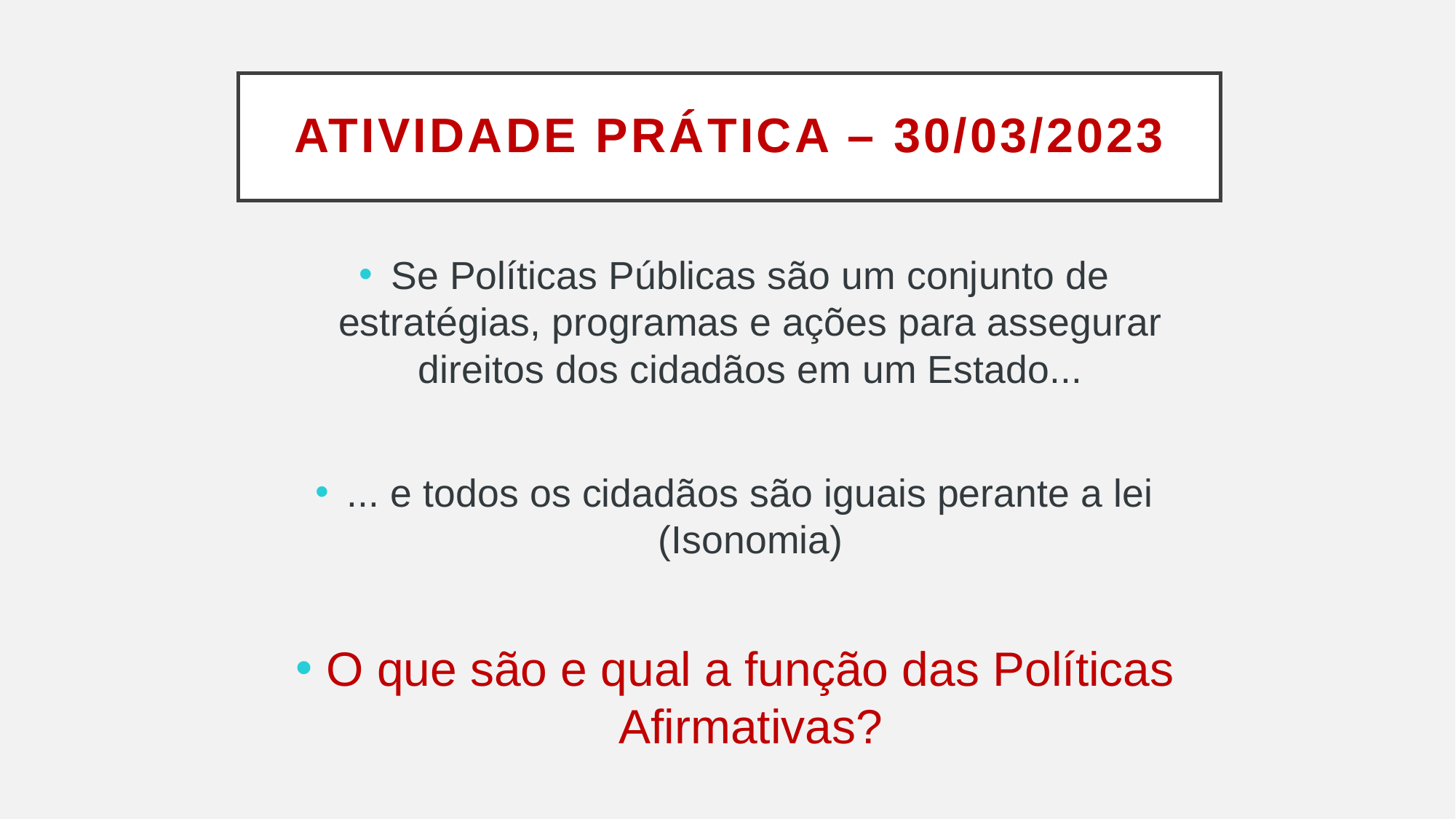

# ATIVIDADE PRÁTICA – 30/03/2023
Se Políticas Públicas são um conjunto de estratégias, programas e ações para assegurar direitos dos cidadãos em um Estado...

... e todos os cidadãos são iguais perante a lei (Isonomia)

O que são e qual a função das Políticas Afirmativas?